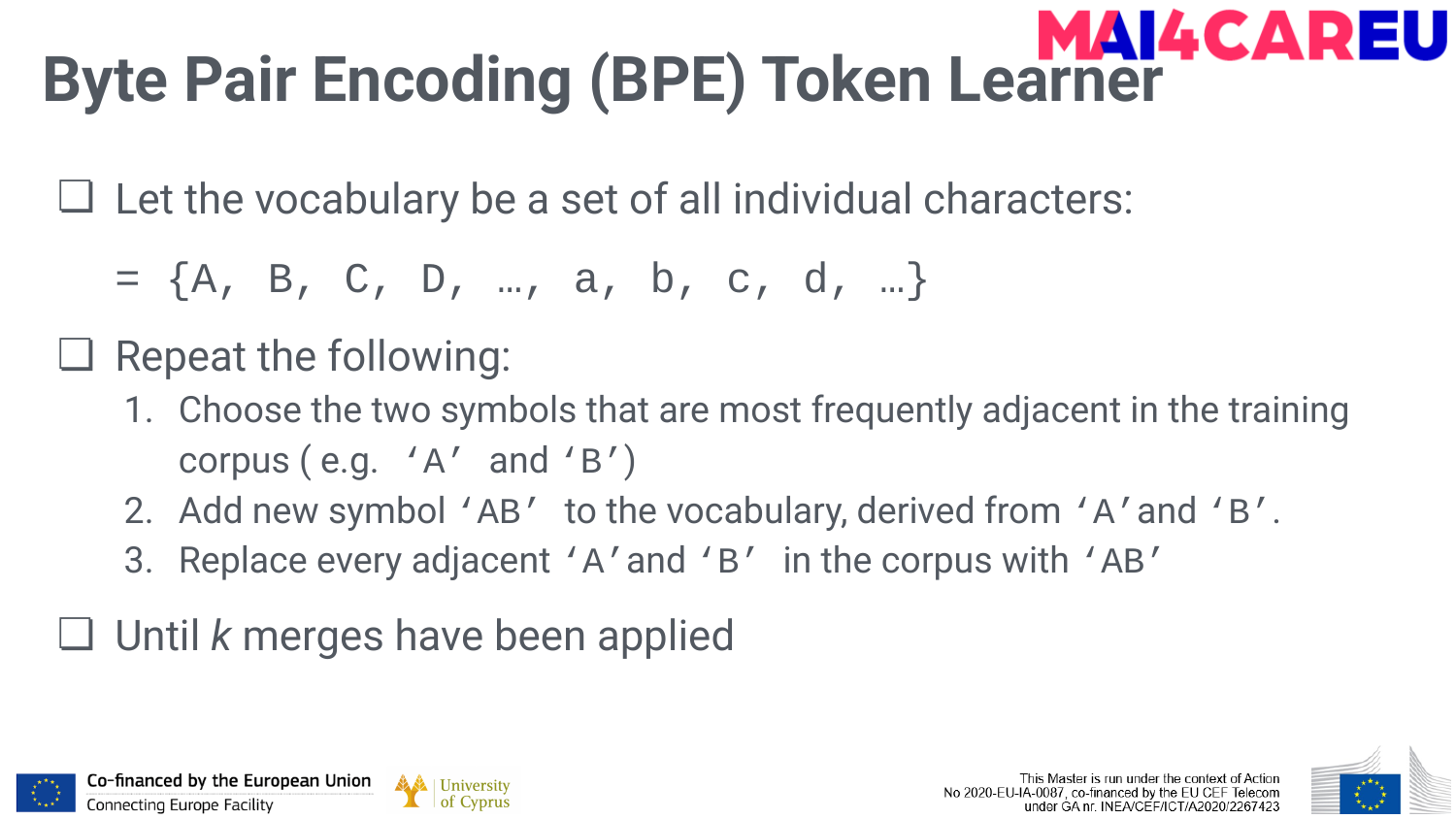

# Byte Pair Encoding (BPE) Token Learner
Let the vocabulary be a set of all individual characters:
= {A, B, C, D, …, a, b, c, d, …}
Repeat the following:
Choose the two symbols that are most frequently adjacent in the training corpus ( e.g. ‘A’ and ‘B’)
Add new symbol ‘AB’ to the vocabulary, derived from ‘A’and ‘B’.
Replace every adjacent ‘A’and ‘B’ in the corpus with ‘AB’
Until k merges have been applied